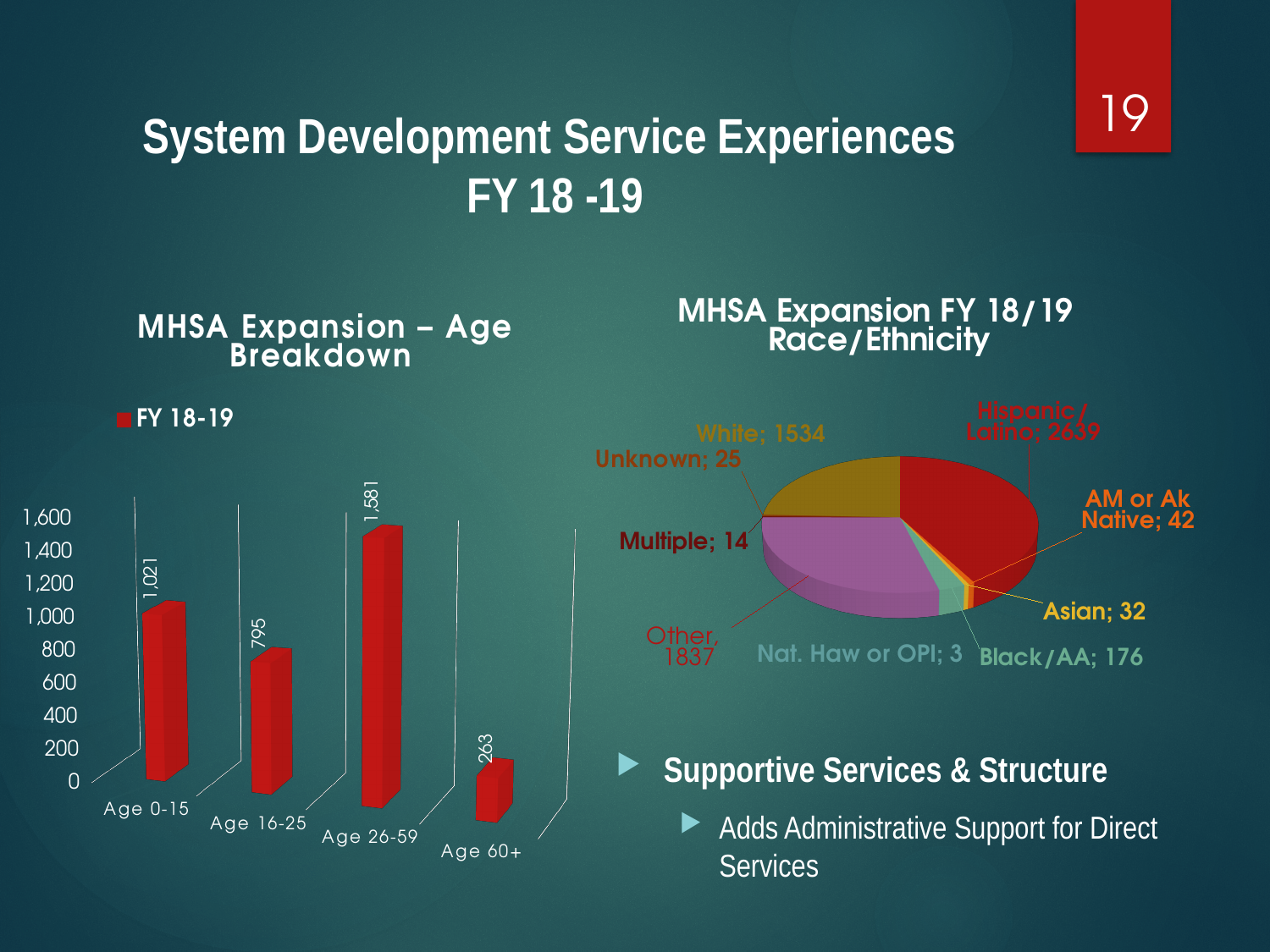

19
# System Development Service Experiences FY 18 -19

[unsupported chart]

[unsupported chart]

Supportive Services & Structure
Adds Administrative Support for Direct Services